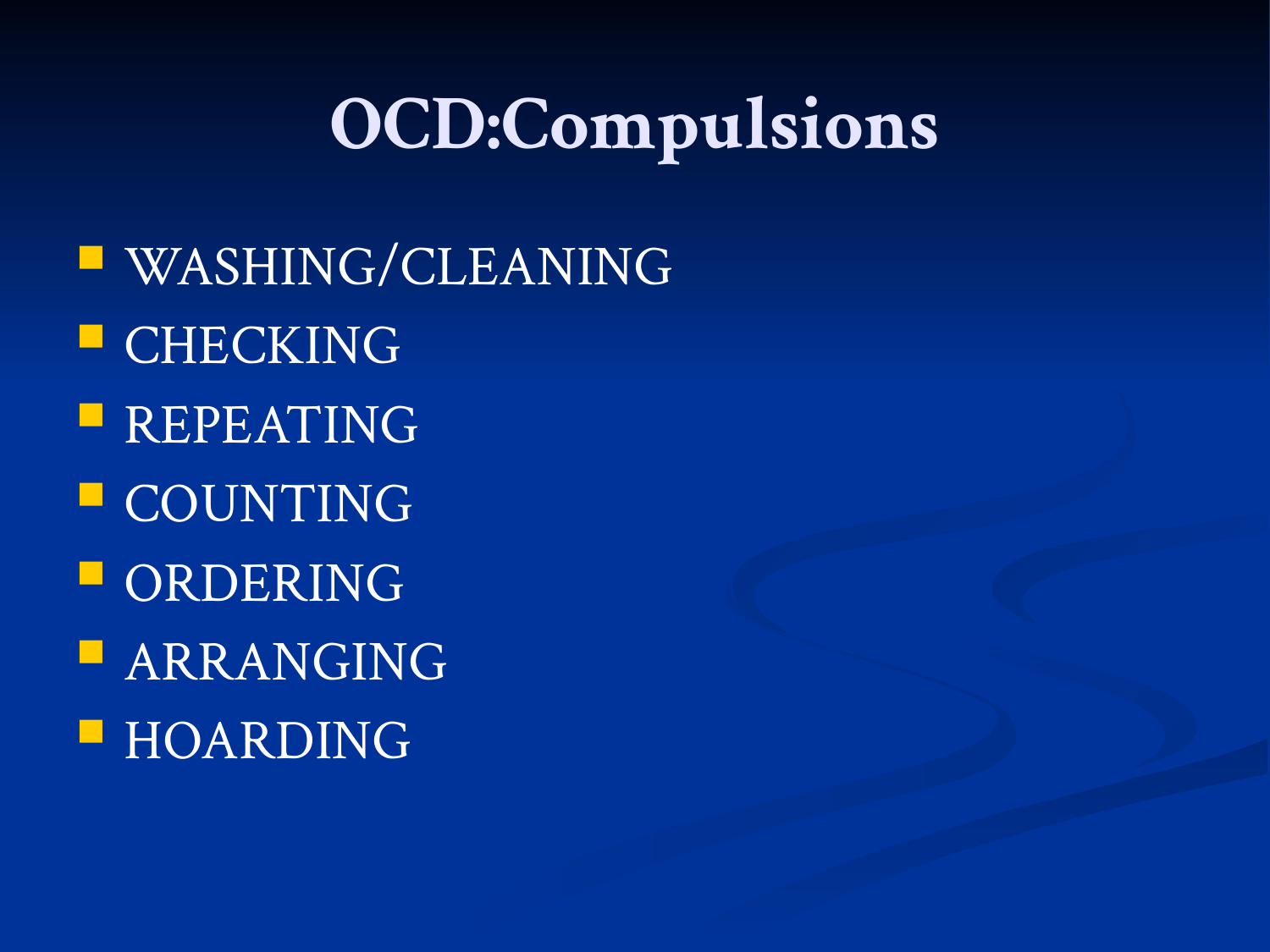

# OCD:Compulsions
WASHING/CLEANING
CHECKING
REPEATING
COUNTING
ORDERING
ARRANGING
HOARDING